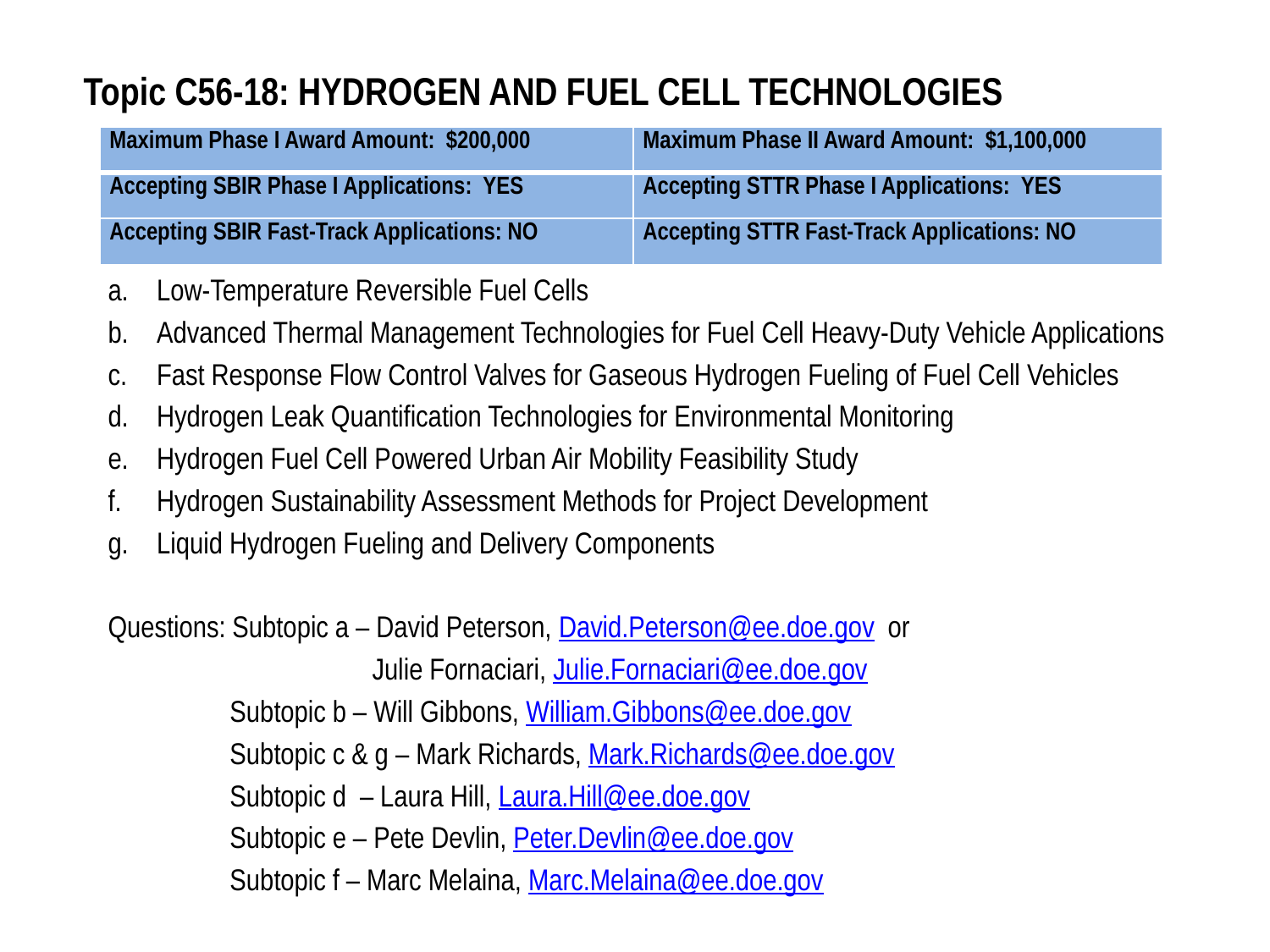

# Topic C56-18: HYDROGEN AND FUEL CELL TECHNOLOGIES
| Maximum Phase I Award Amount: $200,000 | Maximum Phase II Award Amount: $1,100,000 |
| --- | --- |
| Accepting SBIR Phase I Applications: YES | Accepting STTR Phase I Applications: YES |
| Accepting SBIR Fast-Track Applications: NO | Accepting STTR Fast-Track Applications: NO |
Low-Temperature Reversible Fuel Cells
Advanced Thermal Management Technologies for Fuel Cell Heavy-Duty Vehicle Applications
Fast Response Flow Control Valves for Gaseous Hydrogen Fueling of Fuel Cell Vehicles
Hydrogen Leak Quantification Technologies for Environmental Monitoring
Hydrogen Fuel Cell Powered Urban Air Mobility Feasibility Study
Hydrogen Sustainability Assessment Methods for Project Development
Liquid Hydrogen Fueling and Delivery Components

Questions: Subtopic a – David Peterson, David.Peterson@ee.doe.gov  or
                                       Julie Fornaciari, Julie.Fornaciari@ee.doe.gov
                  Subtopic b – Will Gibbons, William.Gibbons@ee.doe.gov
                  Subtopic c & g – Mark Richards, Mark.Richards@ee.doe.gov
                  Subtopic d  – Laura Hill, Laura.Hill@ee.doe.gov
                  Subtopic e – Pete Devlin, Peter.Devlin@ee.doe.gov
                  Subtopic f – Marc Melaina, Marc.Melaina@ee.doe.gov